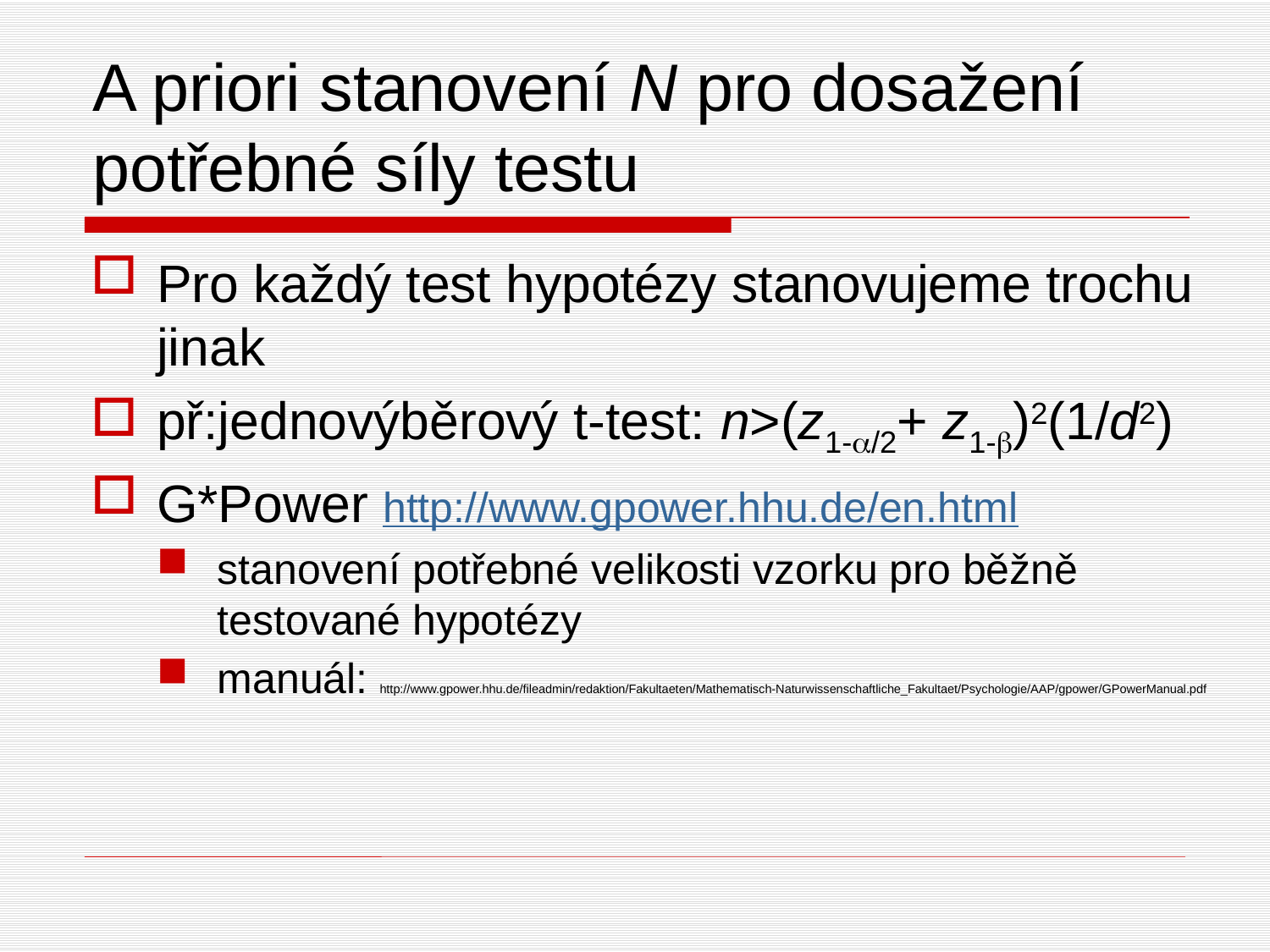

# A priori stanovení N pro dosažení potřebné síly testu
Pro každý test hypotézy stanovujeme trochu jinak
př:jednovýběrový t-test: n>(z1-α/2+ z1-β)2(1/d2)
G*Power http://www.gpower.hhu.de/en.html
stanovení potřebné velikosti vzorku pro běžně testované hypotézy
manuál: http://www.gpower.hhu.de/fileadmin/redaktion/Fakultaeten/Mathematisch-Naturwissenschaftliche_Fakultaet/Psychologie/AAP/gpower/GPowerManual.pdf